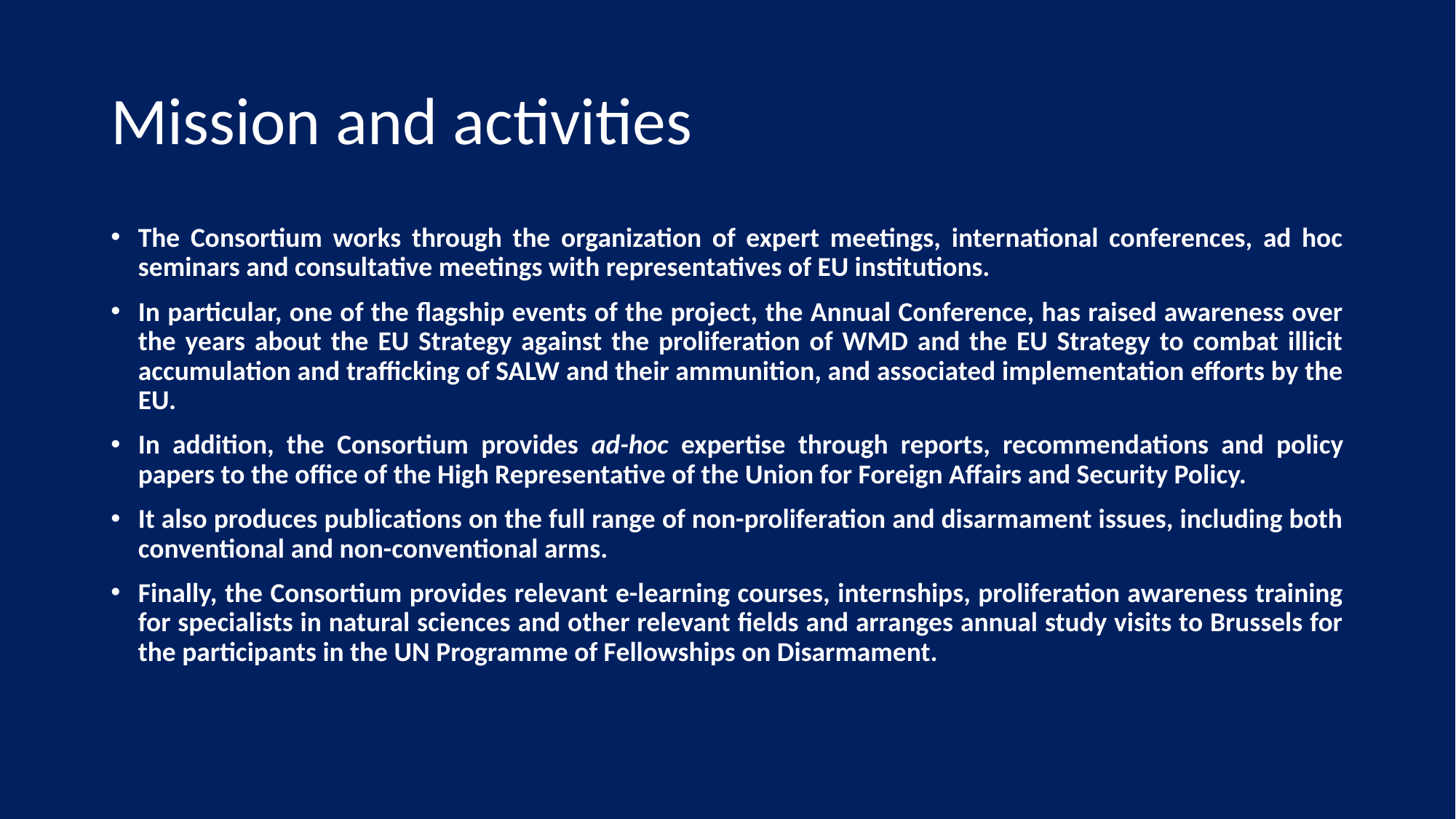

# Mission and activities
The Consortium works through the organization of expert meetings, international conferences, ad hoc seminars and consultative meetings with representatives of EU institutions.
In particular, one of the flagship events of the project, the Annual Conference, has raised awareness over the years about the EU Strategy against the proliferation of WMD and the EU Strategy to combat illicit accumulation and trafficking of SALW and their ammunition, and associated implementation efforts by the EU.
In addition, the Consortium provides ad-hoc expertise through reports, recommendations and policy papers to the office of the High Representative of the Union for Foreign Affairs and Security Policy.
It also produces publications on the full range of non-proliferation and disarmament issues, including both conventional and non-conventional arms.
Finally, the Consortium provides relevant e-learning courses, internships, proliferation awareness training for specialists in natural sciences and other relevant fields and arranges annual study visits to Brussels for the participants in the UN Programme of Fellowships on Disarmament.